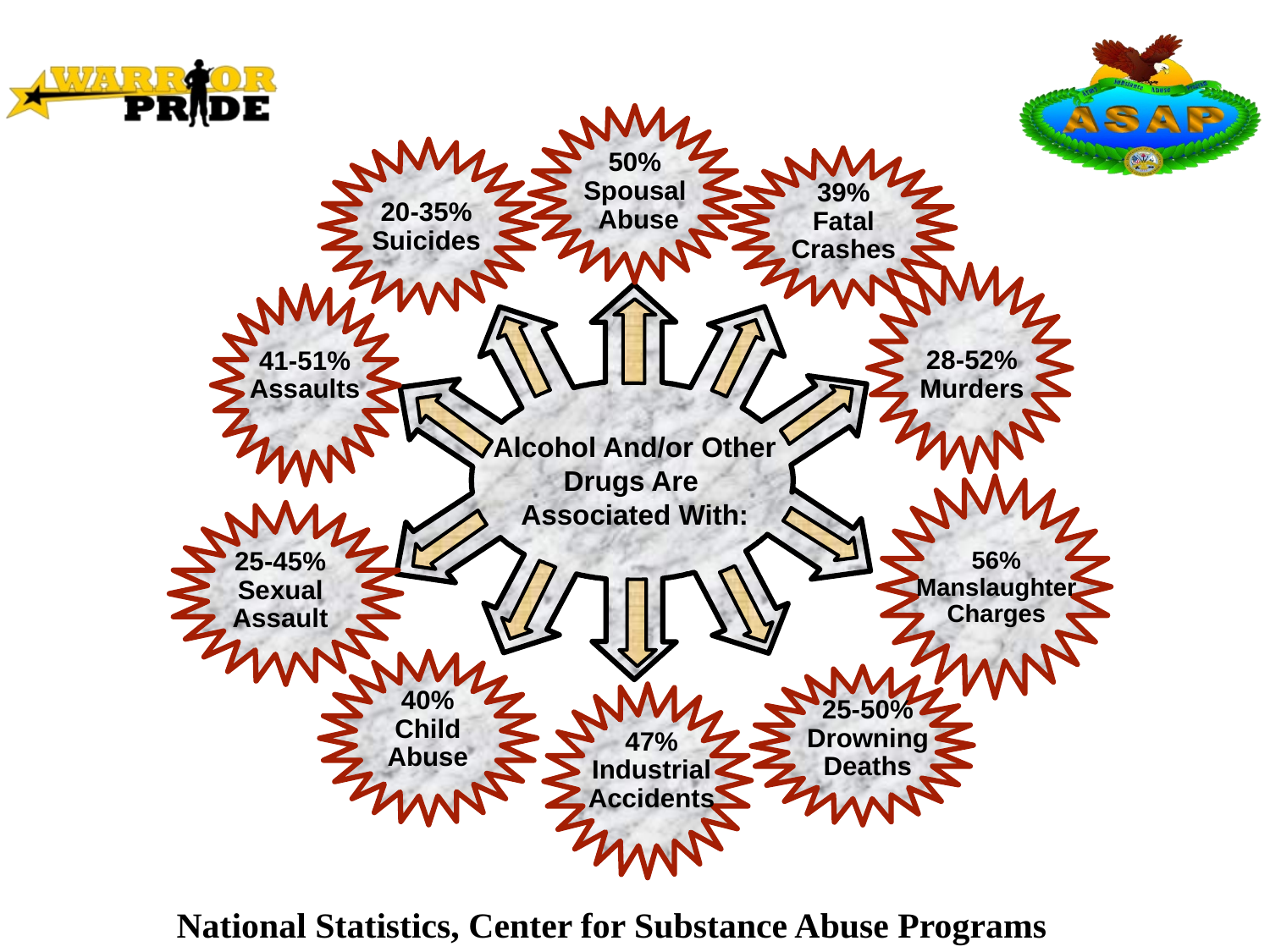

50%
Spousal
 Abuse

39%
Fatal
Crashes
20-35%
Suicides

28-52%
Murders
41-51%
Assaults

Alcohol And/or Other
Drugs Are
Associated With:

25-45%
Sexual
Assault
56%
Manslaughter
Charges

40%
Child
Abuse

25-50%
Drowning
Deaths
47%
Industrial
Accidents
National Statistics, Center for Substance Abuse Programs